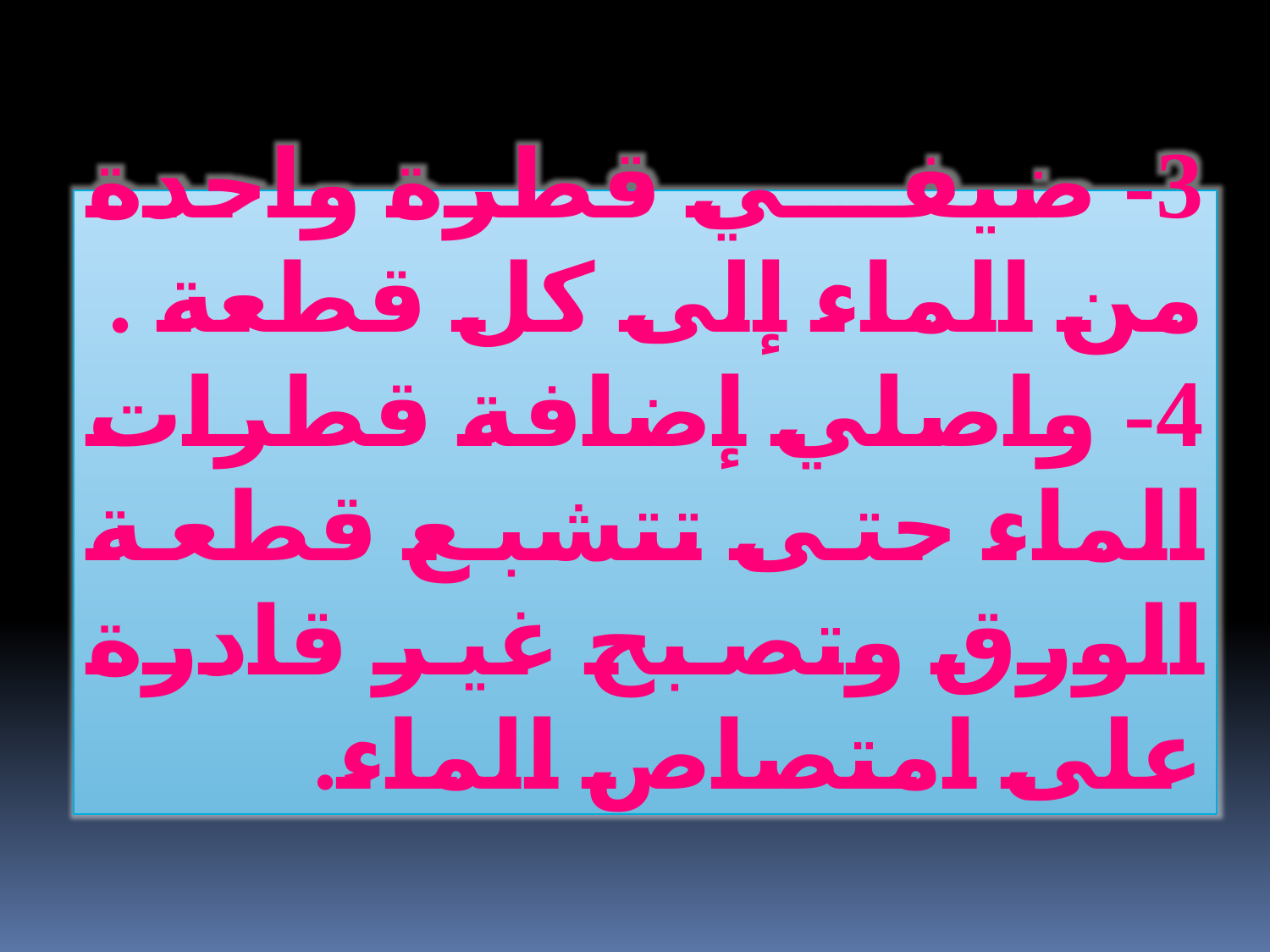

3- ضيفي قطرة واحدة من الماء إلى كل قطعة .
4- واصلي إضافة قطرات الماء حتى تتشبع قطعة الورق وتصبح غير قادرة على امتصاص الماء.